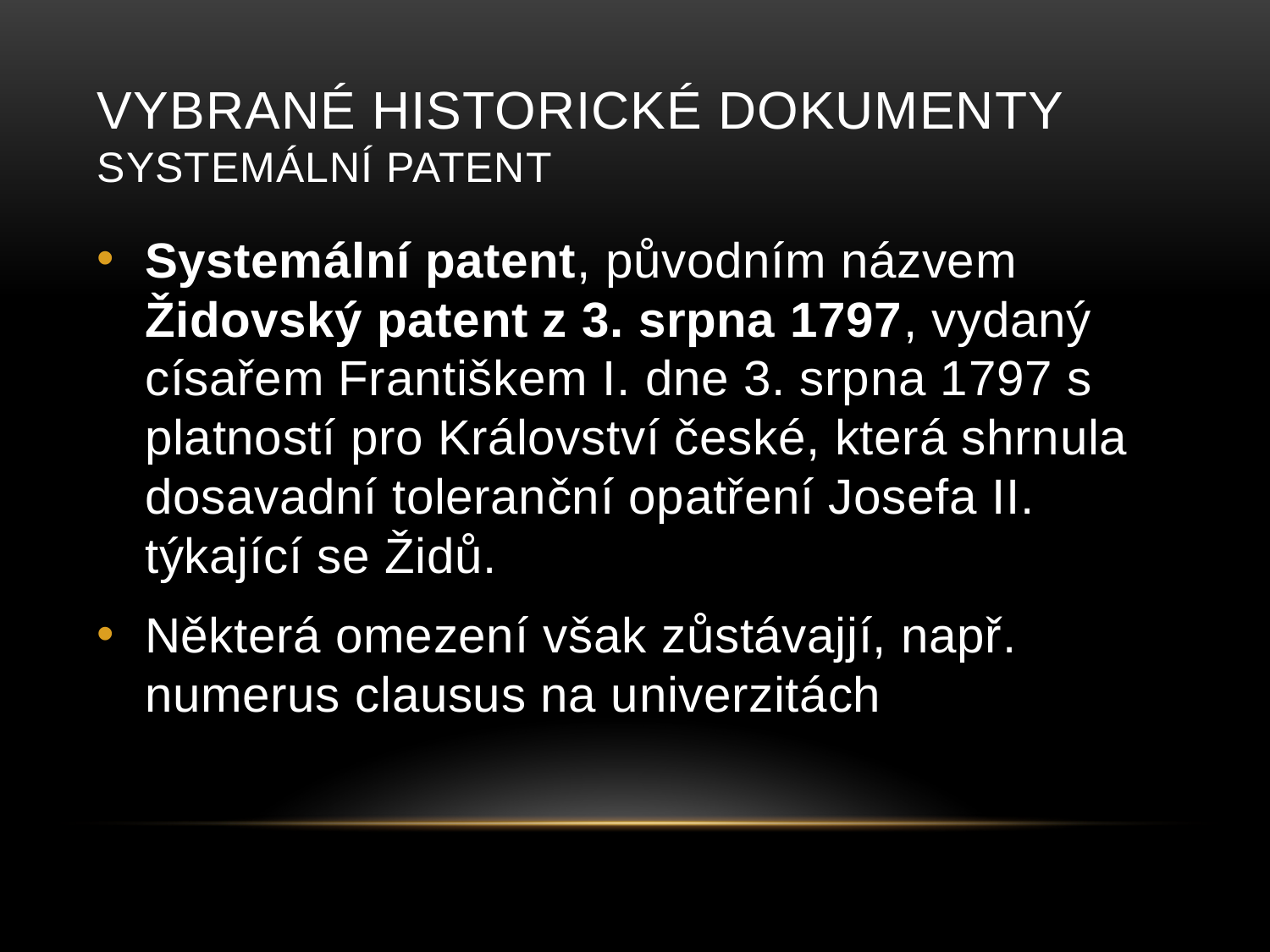

# Vybrané historické dokumenty Systemální patent
Systemální patent, původním názvem Židovský patent z 3. srpna 1797, vydaný císařem Františkem I. dne 3. srpna 1797 s platností pro Království české, která shrnula dosavadní toleranční opatření Josefa II. týkající se Židů.
Některá omezení však zůstávajjí, např. numerus clausus na univerzitách